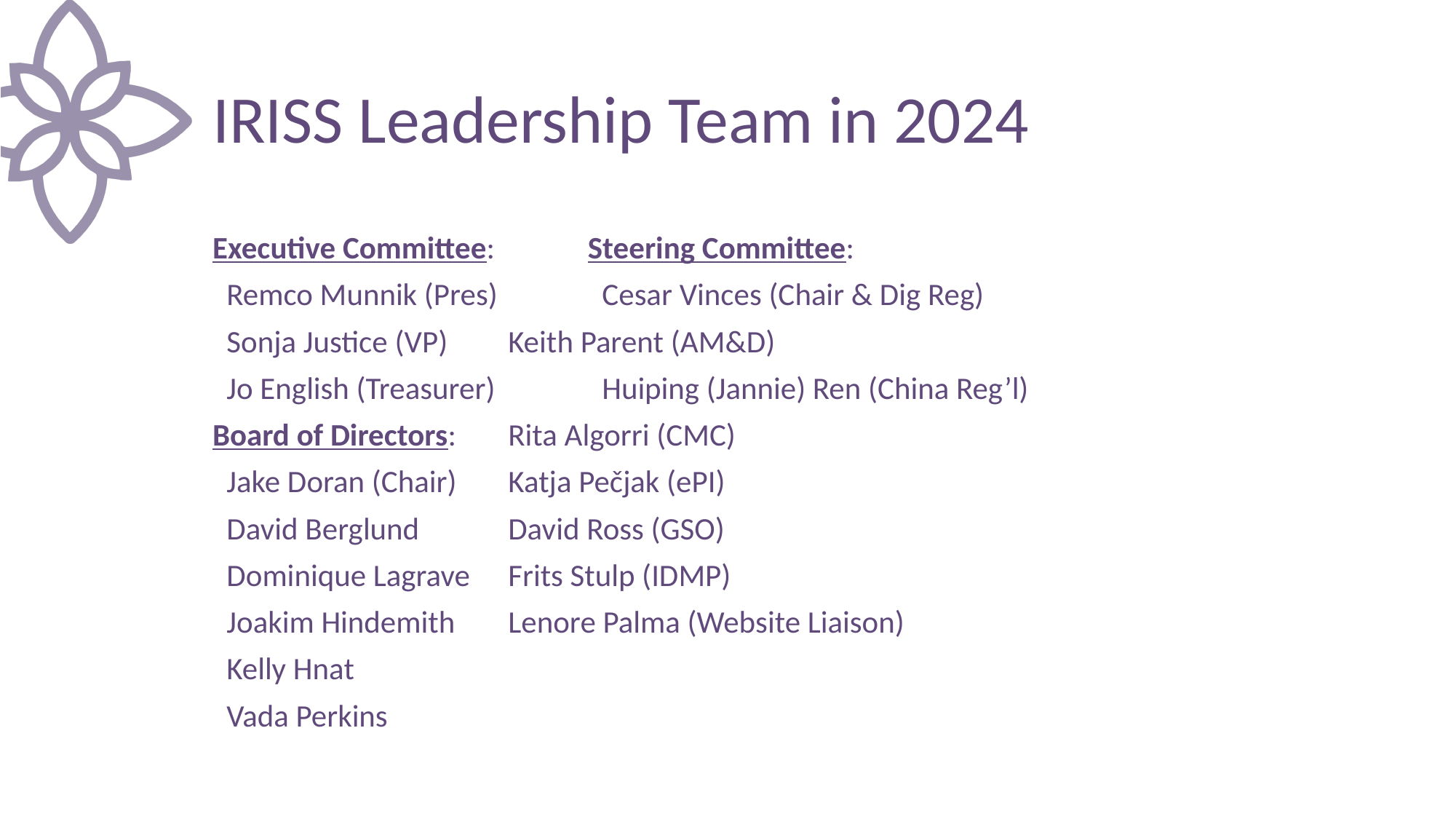

# IRISS Leadership Team in 2024
Executive Committee:			Steering Committee:
  Remco Munnik (Pres)			  Cesar Vinces (Chair & Dig Reg)
  Sonja Justice (VP)			  Keith Parent (AM&D)
  Jo English (Treasurer)			  Huiping (Jannie) Ren (China Reg’l)
Board of Directors:			  Rita Algorri (CMC)
  Jake Doran (Chair)			  Katja Pečjak (ePI)
  David Berglund			  David Ross (GSO)
  Dominique Lagrave			  Frits Stulp (IDMP)
  Joakim Hindemith			  Lenore Palma (Website Liaison)
  Kelly Hnat
  Vada Perkins